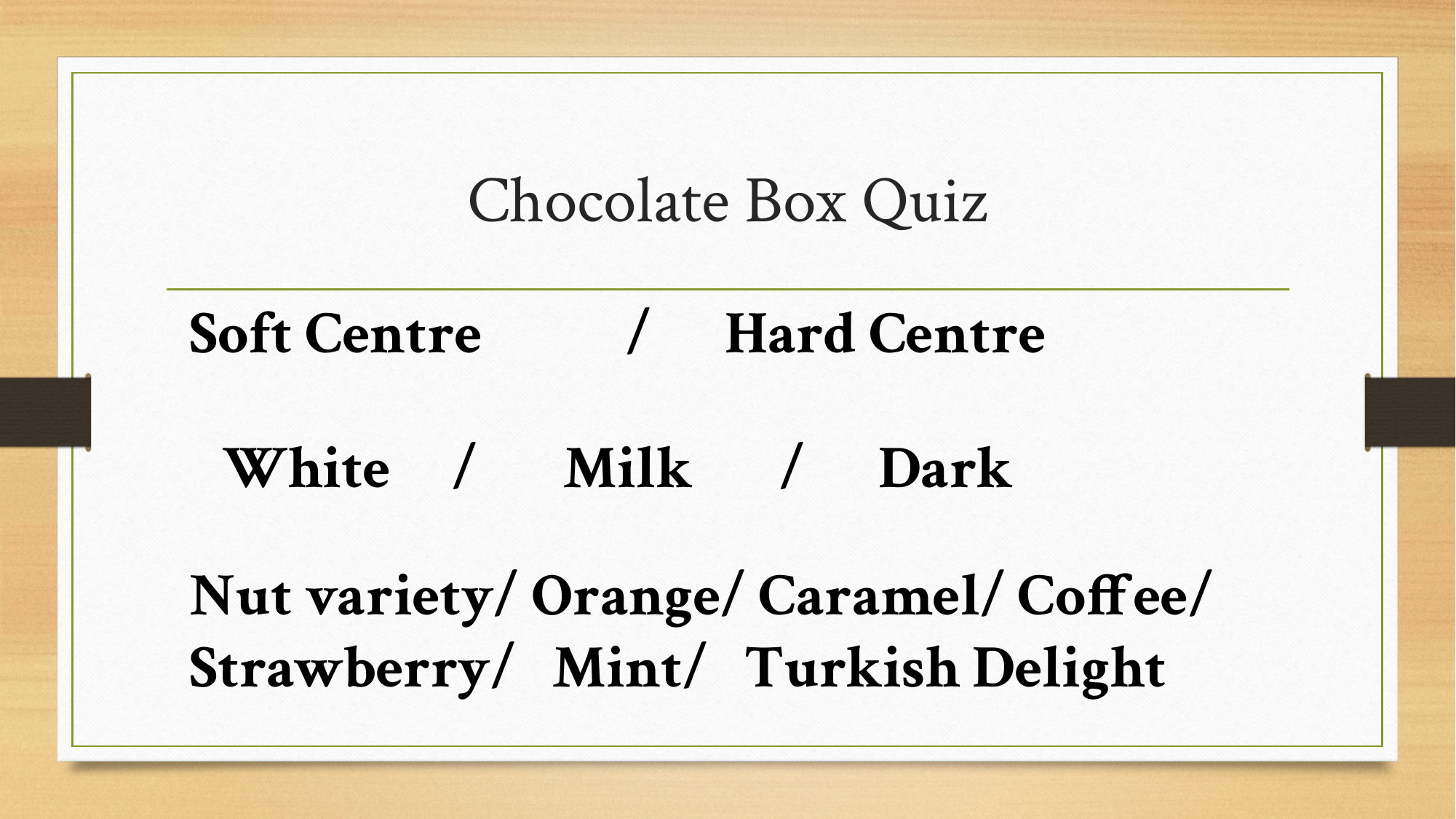

# Chocolate Box Quiz
Soft Centre    	/      Hard Centre
White     /       Milk       /      Dark
Nut variety/ Orange/ Caramel/ Coffee/
Strawberry/   Mint/   Turkish Delight